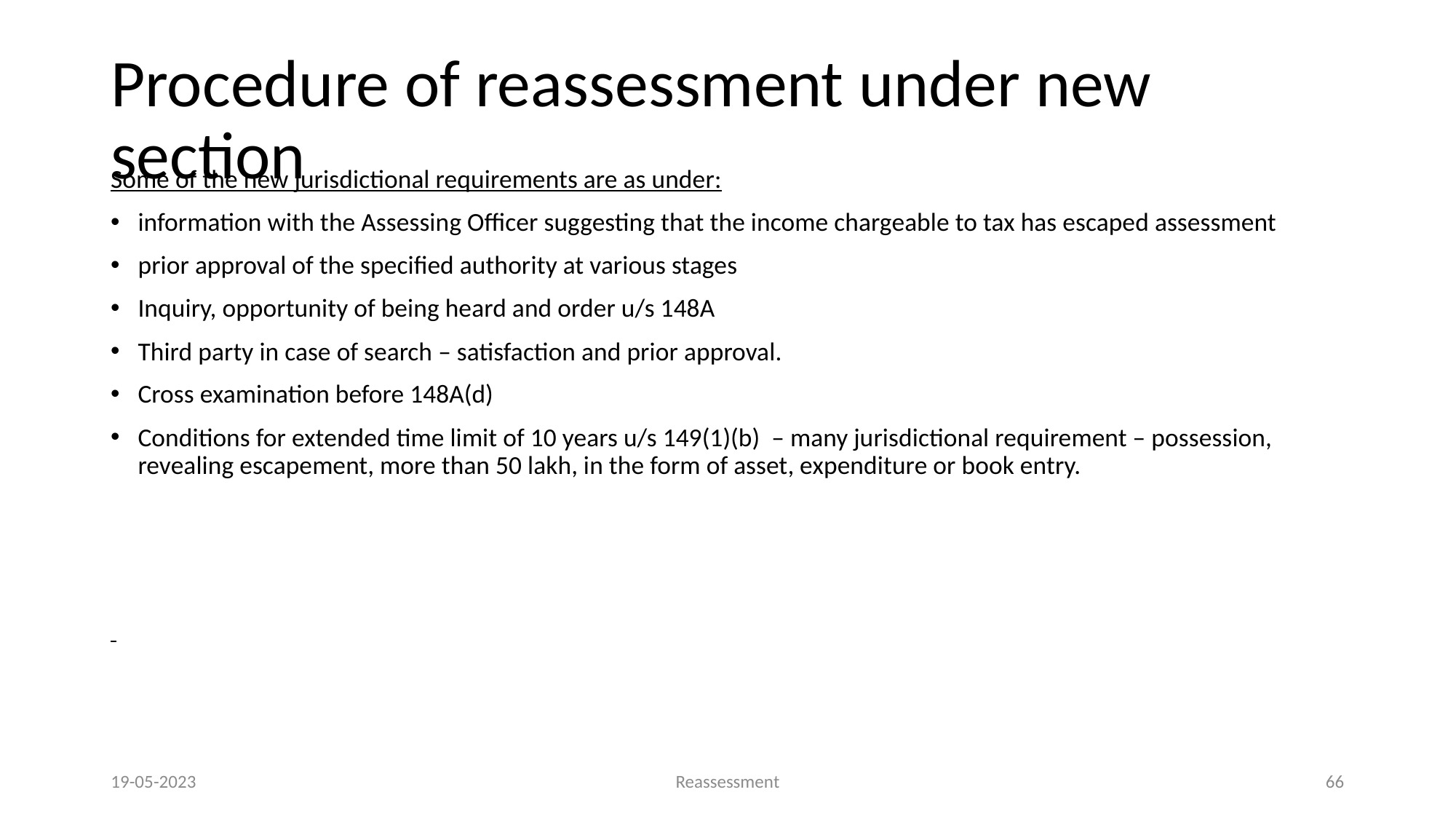

Procedure of reassessment under new section
Some of the new jurisdictional requirements are as under:
information with the Assessing Officer suggesting that the income chargeable to tax has escaped assessment
prior approval of the specified authority at various stages
Inquiry, opportunity of being heard and order u/s 148A
Third party in case of search – satisfaction and prior approval.
Cross examination before 148A(d)
Conditions for extended time limit of 10 years u/s 149(1)(b)  – many jurisdictional requirement – possession, revealing escapement, more than 50 lakh, in the form of asset, expenditure or book entry.

19-05-2023
Reassessment
66